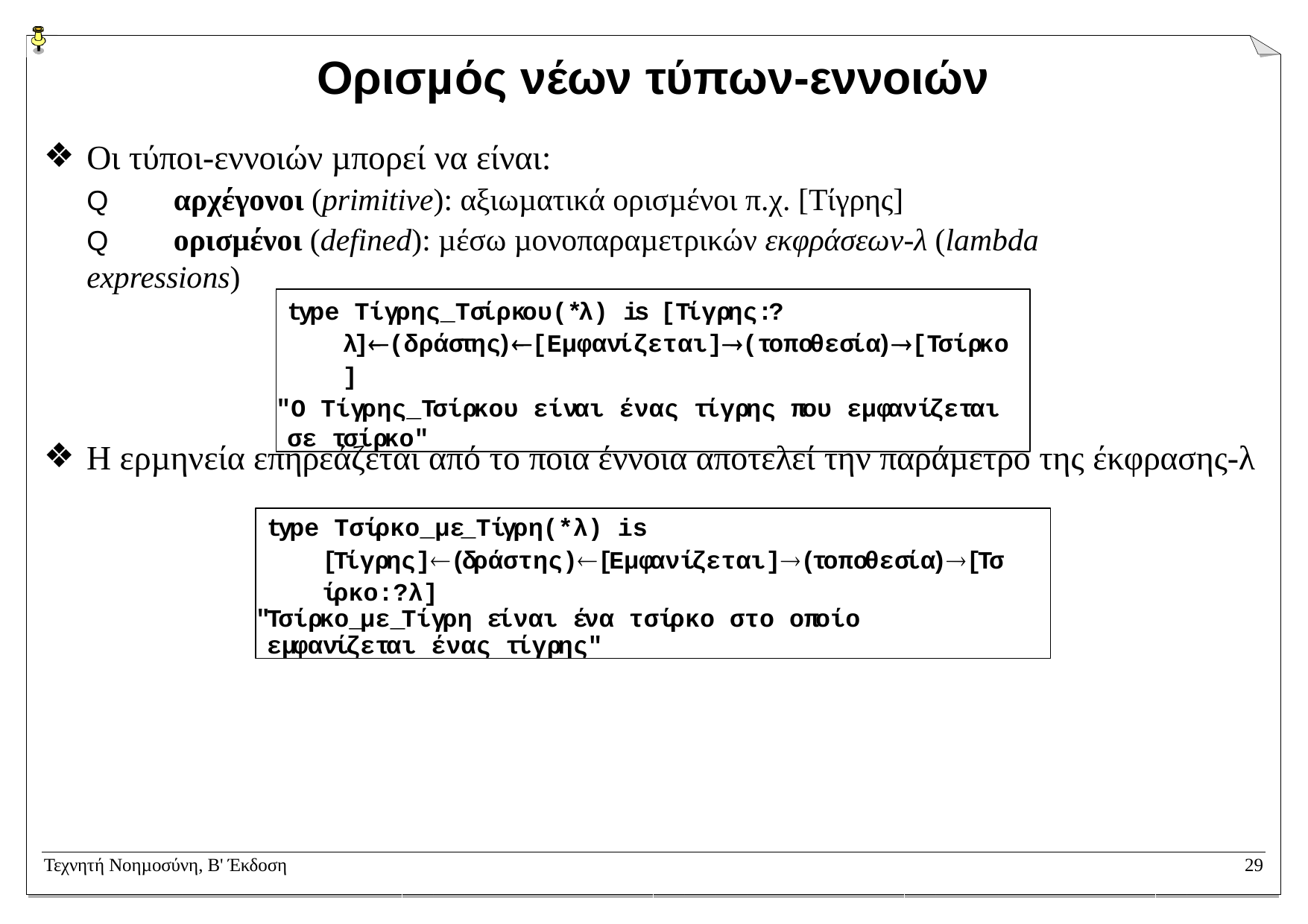

# Ορισµός νέων τύπων-εννοιών

Οι τύποι-εννοιών µπορεί να είναι:
Q	αρχέγονοι (primitive): αξιωµατικά ορισµένοι π.χ. [Τίγρης]
Q	ορισµένοι (defined): µέσω µονοπαραµετρικών εκφράσεων-λ (lambda expressions)
type Τίγρης_Τσίρκου(*λ) is [Τίγρης:?λ]←(δράστης)←[Εµφανίζεται]→(τοποθεσία)→[Τσίρκο]
"Ο Τίγρης_Τσίρκου είναι ένας τίγρης που εµφανίζεται σε τσίρκο"
Η ερµηνεία επηρεάζεται από το ποια έννοια αποτελεί την παράµετρο της έκφρασης-λ
type Τσίρκο_µε_Τίγρη(*λ) is [Τίγρης]←(δράστης)←[Εµφανίζεται]→(τοποθεσία)→[Τσίρκο:?λ]
"Τσίρκο_µε_Τίγρη είναι ένα τσίρκο στο οποίο εµφανίζεται ένας τίγρης"
Τεχνητή Νοηµοσύνη, B' Έκδοση
29